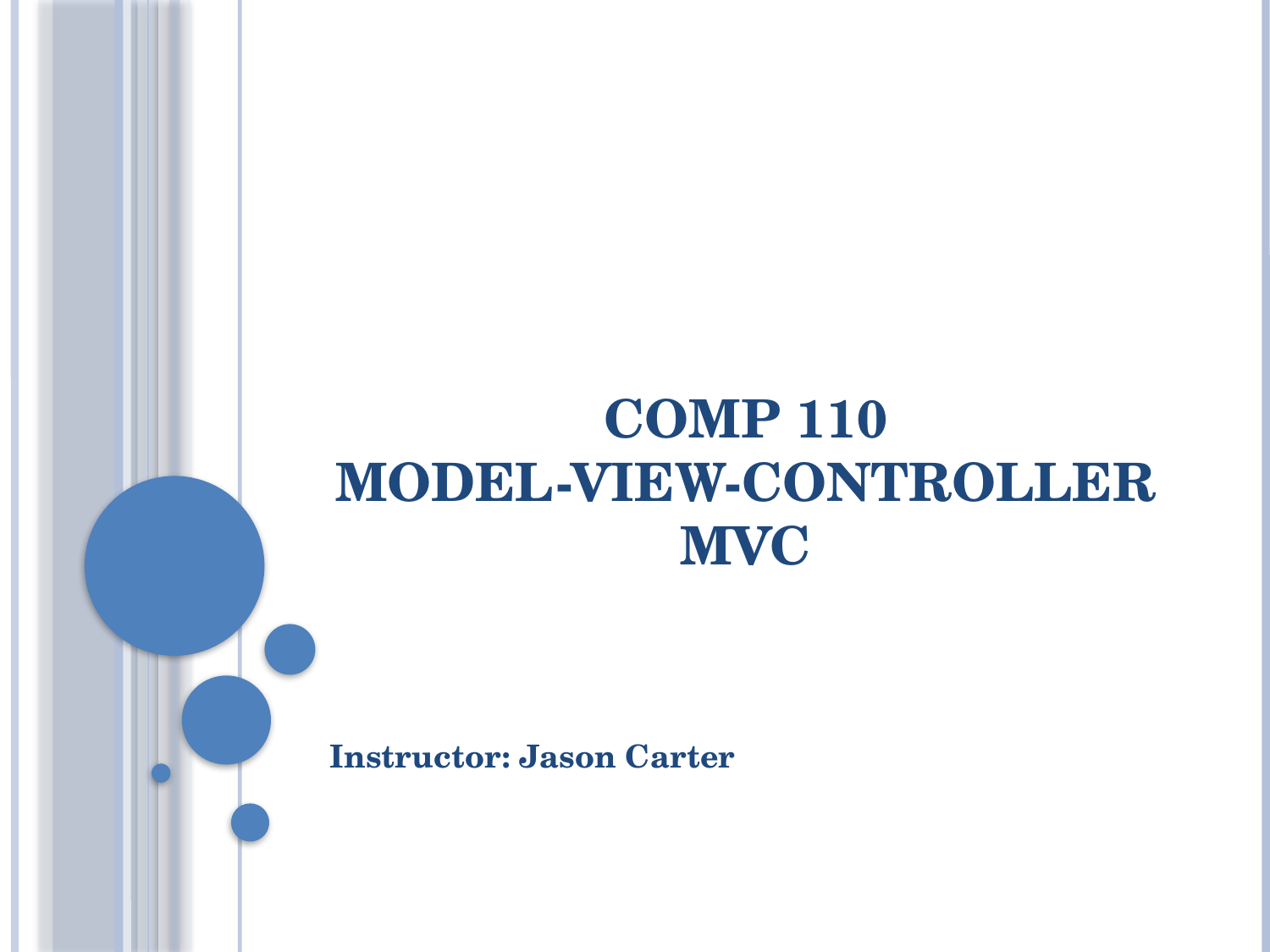

# Comp 110 Model-View-Controller MVC
Instructor: Jason Carter